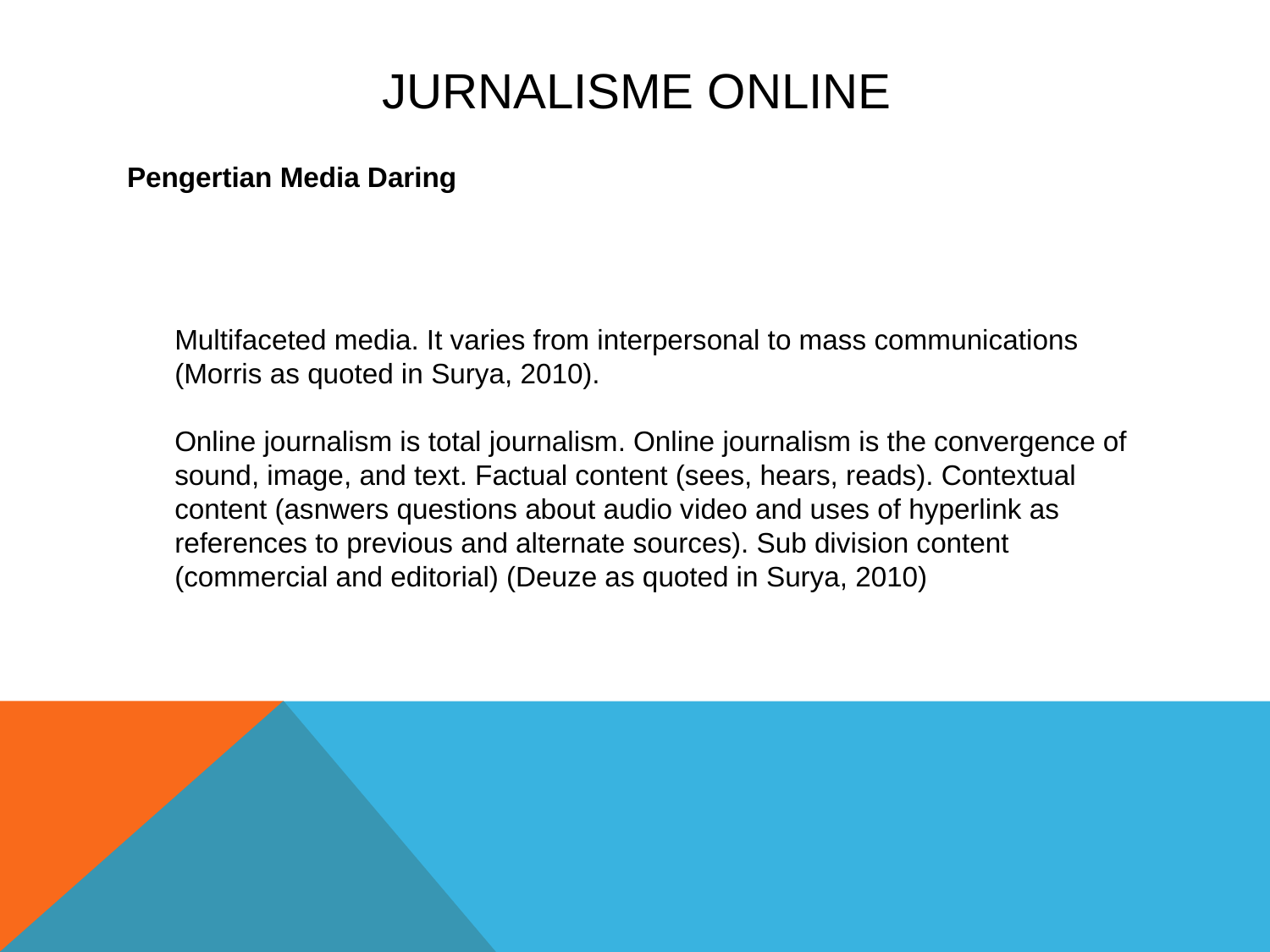

# Jurnalisme online
Pengertian Media Daring

Multifaceted media. It varies from interpersonal to mass communications (Morris as quoted in Surya, 2010).
Online journalism is total journalism. Online journalism is the convergence of sound, image, and text. Factual content (sees, hears, reads). Contextual content (asnwers questions about audio video and uses of hyperlink as references to previous and alternate sources). Sub division content (commercial and editorial) (Deuze as quoted in Surya, 2010)